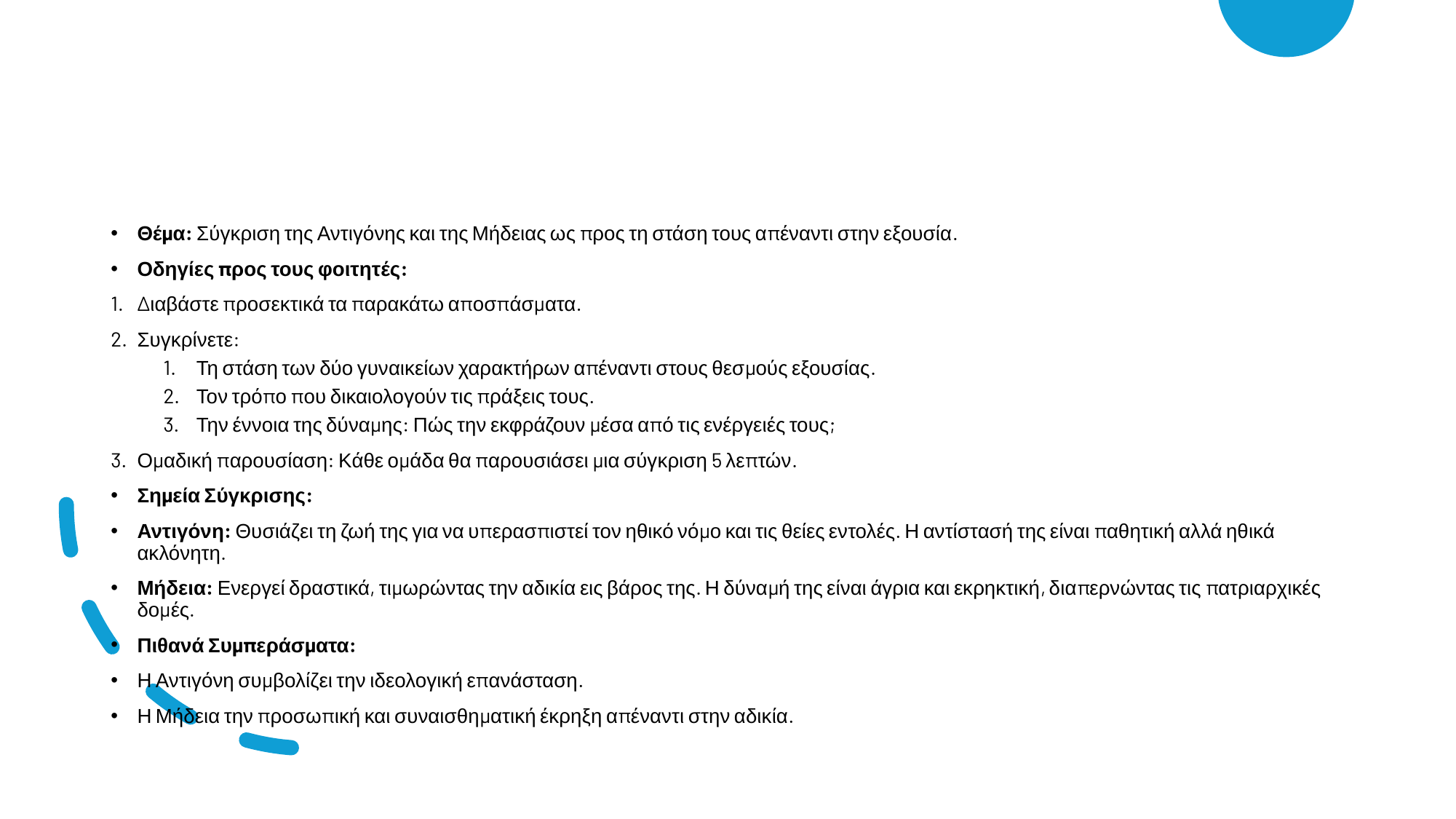

#
Θέμα: Σύγκριση της Αντιγόνης και της Μήδειας ως προς τη στάση τους απέναντι στην εξουσία.
Οδηγίες προς τους φοιτητές:
Διαβάστε προσεκτικά τα παρακάτω αποσπάσματα.
Συγκρίνετε:
Τη στάση των δύο γυναικείων χαρακτήρων απέναντι στους θεσμούς εξουσίας.
Τον τρόπο που δικαιολογούν τις πράξεις τους.
Την έννοια της δύναμης: Πώς την εκφράζουν μέσα από τις ενέργειές τους;
Ομαδική παρουσίαση: Κάθε ομάδα θα παρουσιάσει μια σύγκριση 5 λεπτών.
Σημεία Σύγκρισης:
Αντιγόνη: Θυσιάζει τη ζωή της για να υπερασπιστεί τον ηθικό νόμο και τις θείες εντολές. Η αντίστασή της είναι παθητική αλλά ηθικά ακλόνητη.
Μήδεια: Ενεργεί δραστικά, τιμωρώντας την αδικία εις βάρος της. Η δύναμή της είναι άγρια και εκρηκτική, διαπερνώντας τις πατριαρχικές δομές.
Πιθανά Συμπεράσματα:
Η Αντιγόνη συμβολίζει την ιδεολογική επανάσταση.
Η Μήδεια την προσωπική και συναισθηματική έκρηξη απέναντι στην αδικία.